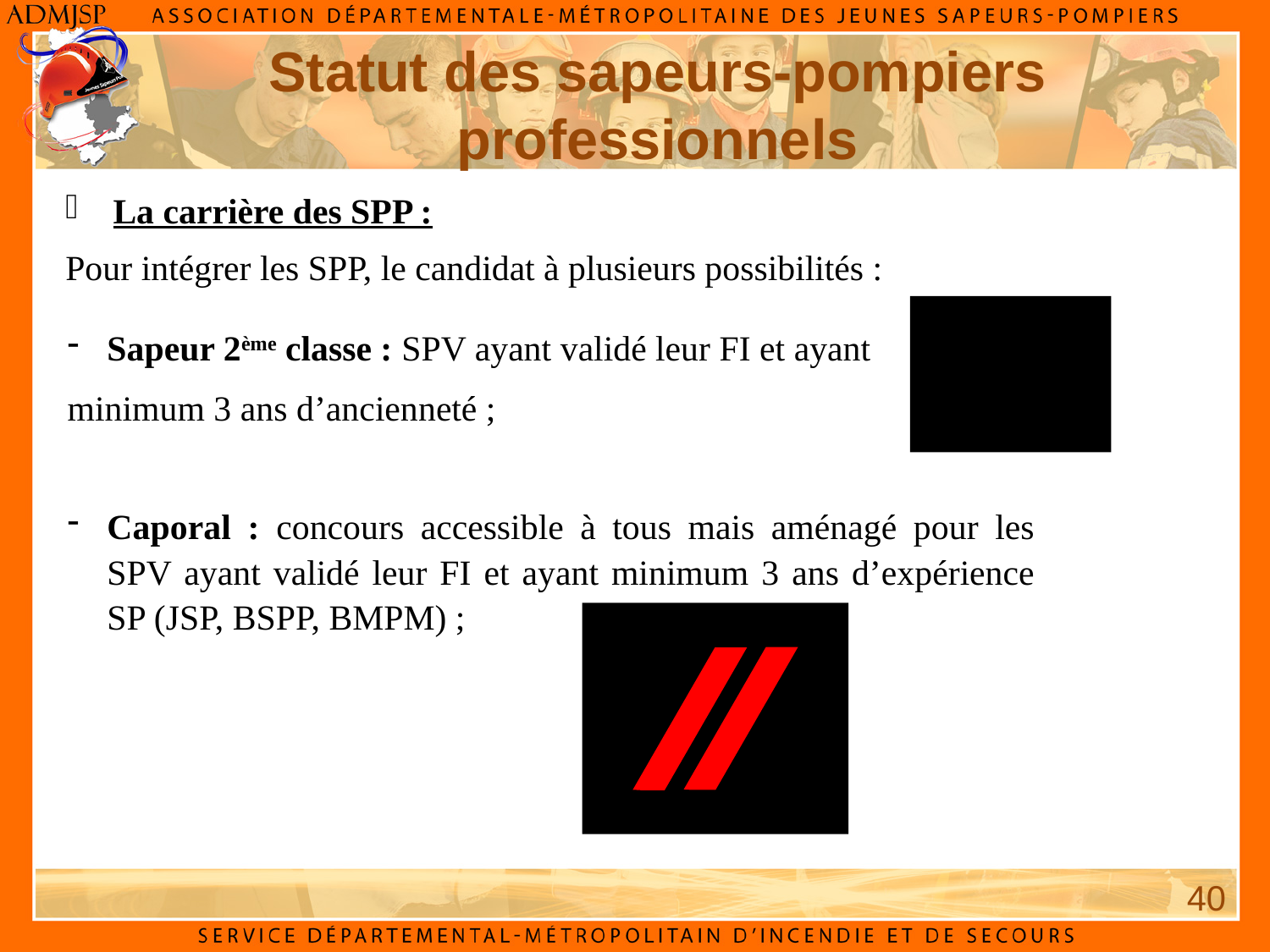

# Statut des sapeurs-pompiers professionnels
La carrière des SPP :
Pour intégrer les SPP, le candidat à plusieurs possibilités :

Sapeur 2ème classe : SPV ayant validé leur FI et ayant
minimum 3 ans d’ancienneté ;

Caporal : concours accessible à tous mais aménagé pour les SPV ayant validé leur FI et ayant minimum 3 ans d’expérience SP (JSP, BSPP, BMPM) ;

40